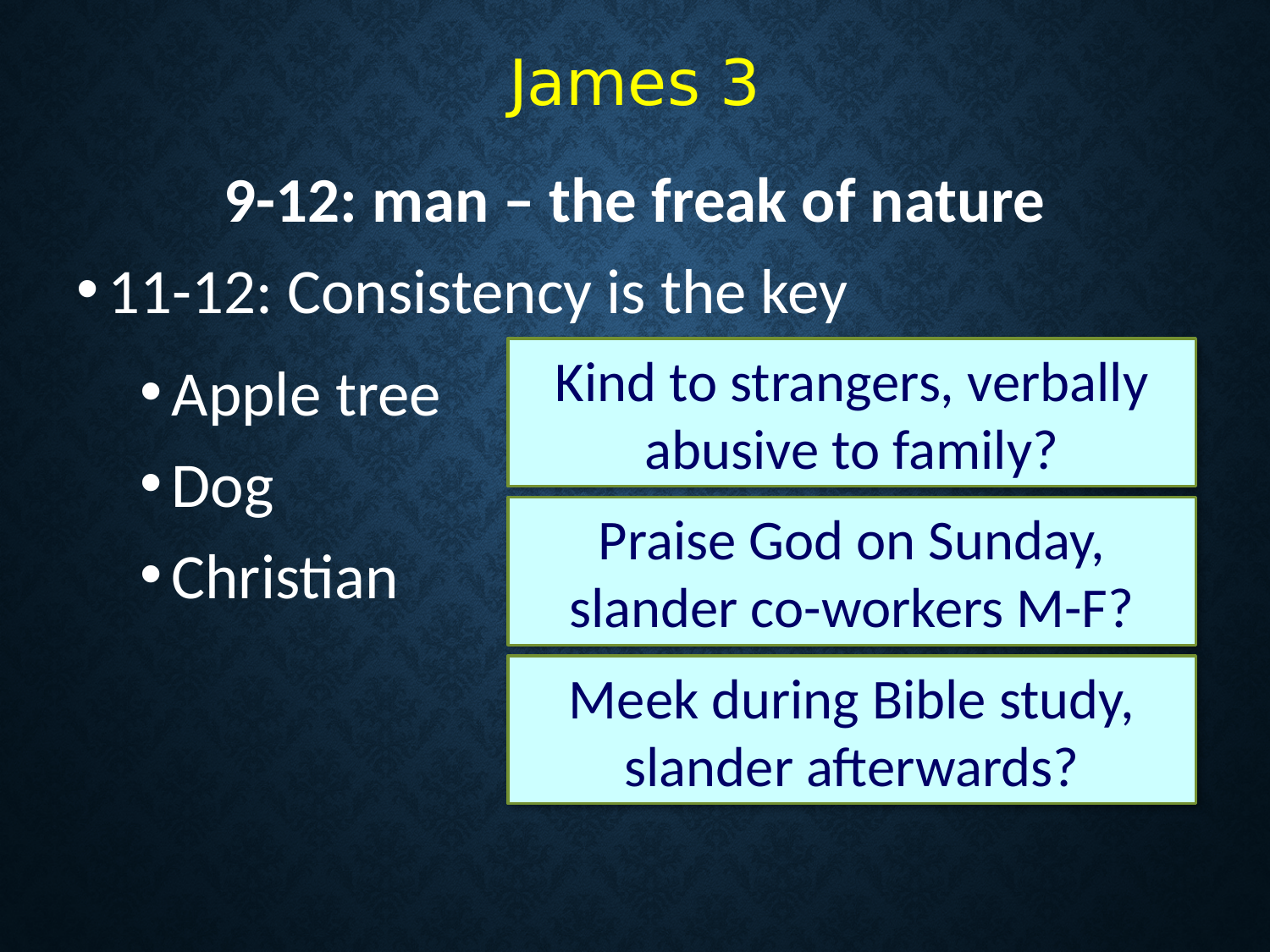

# James 3
9-12: man – the freak of nature
11-12: Consistency is the key
Apple tree
Dog
Christian
Kind to strangers, verbally abusive to family?
Praise God on Sunday, slander co-workers M-F?
Meek during Bible study, slander afterwards?